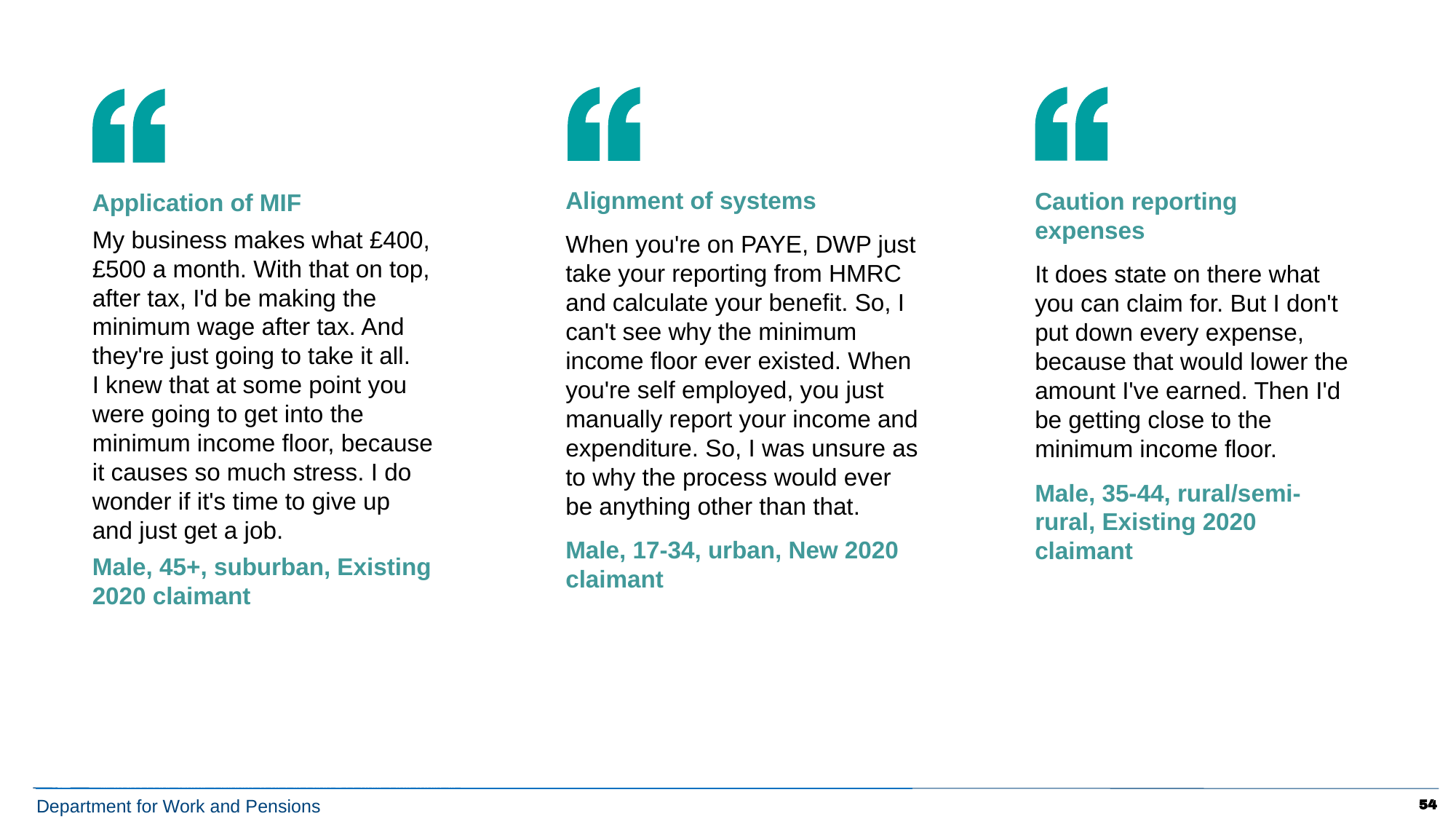

Caution reporting expenses
It does state on there what you can claim for. But I don't put down every expense, because that would lower the amount I've earned. Then I'd be getting close to the minimum income floor.
Male, 35-44, rural/semi-rural, Existing 2020 claimant

Application of MIF
My business makes what £400, £500 a month. With that on top, after tax, I'd be making the minimum wage after tax. And they're just going to take it all.
I knew that at some point you were going to get into the minimum income floor, because it causes so much stress. I do wonder if it's time to give up and just get a job.
Male, 45+, suburban, Existing 2020 claimant
Alignment of systems
When you're on PAYE, DWP just take your reporting from HMRC and calculate your benefit. So, I can't see why the minimum income floor ever existed. When you're self employed, you just manually report your income and expenditure. So, I was unsure as to why the process would ever be anything other than that.
Male, 17-34, urban, New 2020 claimant
54
54